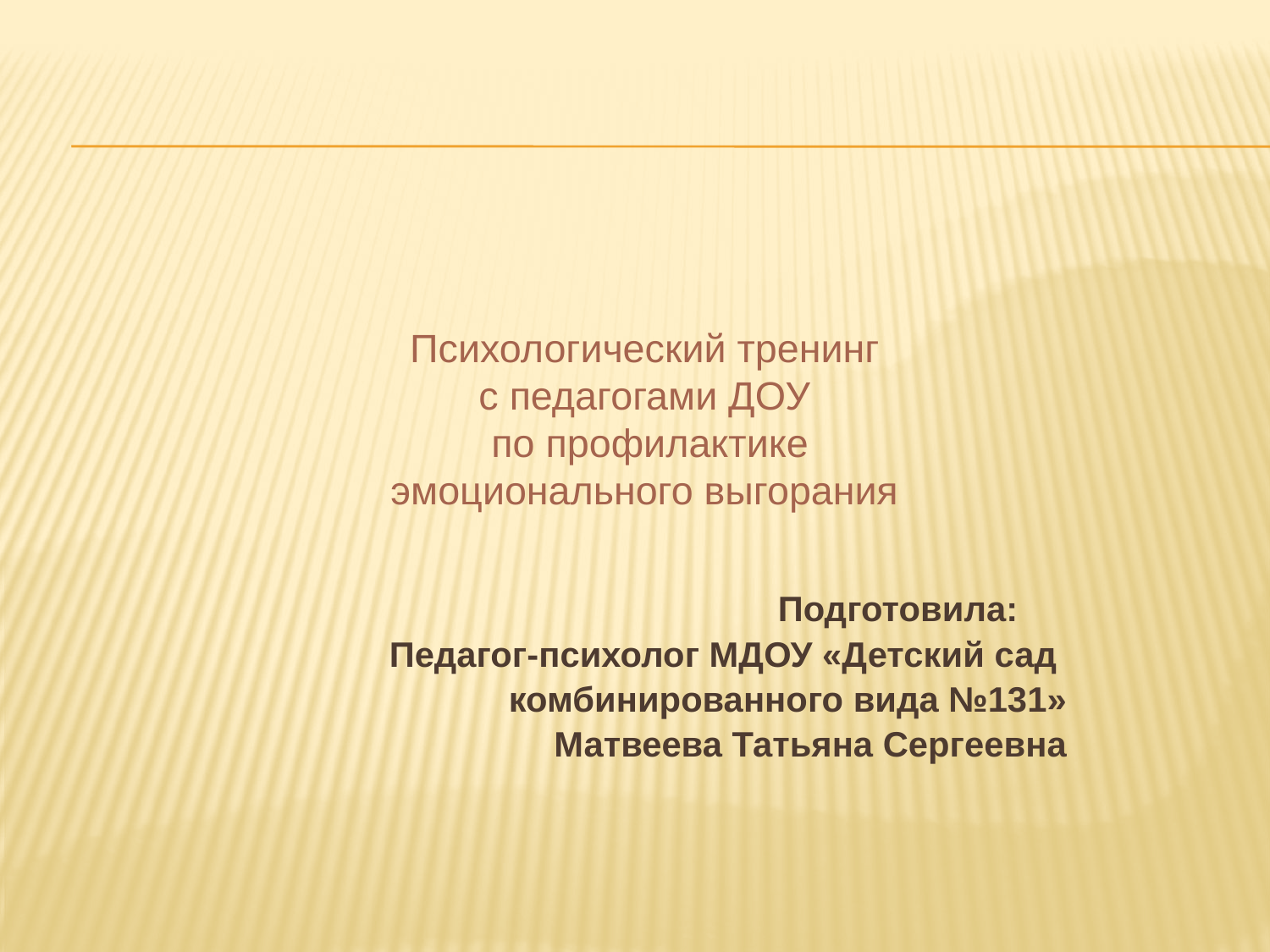

Психологический тренинг
с педагогами ДОУ
 по профилактике
эмоционального выгорания
        Подготовила:
     Педагог-психолог МДОУ «Детский сад
      комбинированного вида №131»
     Матвеева Татьяна Сергеевна